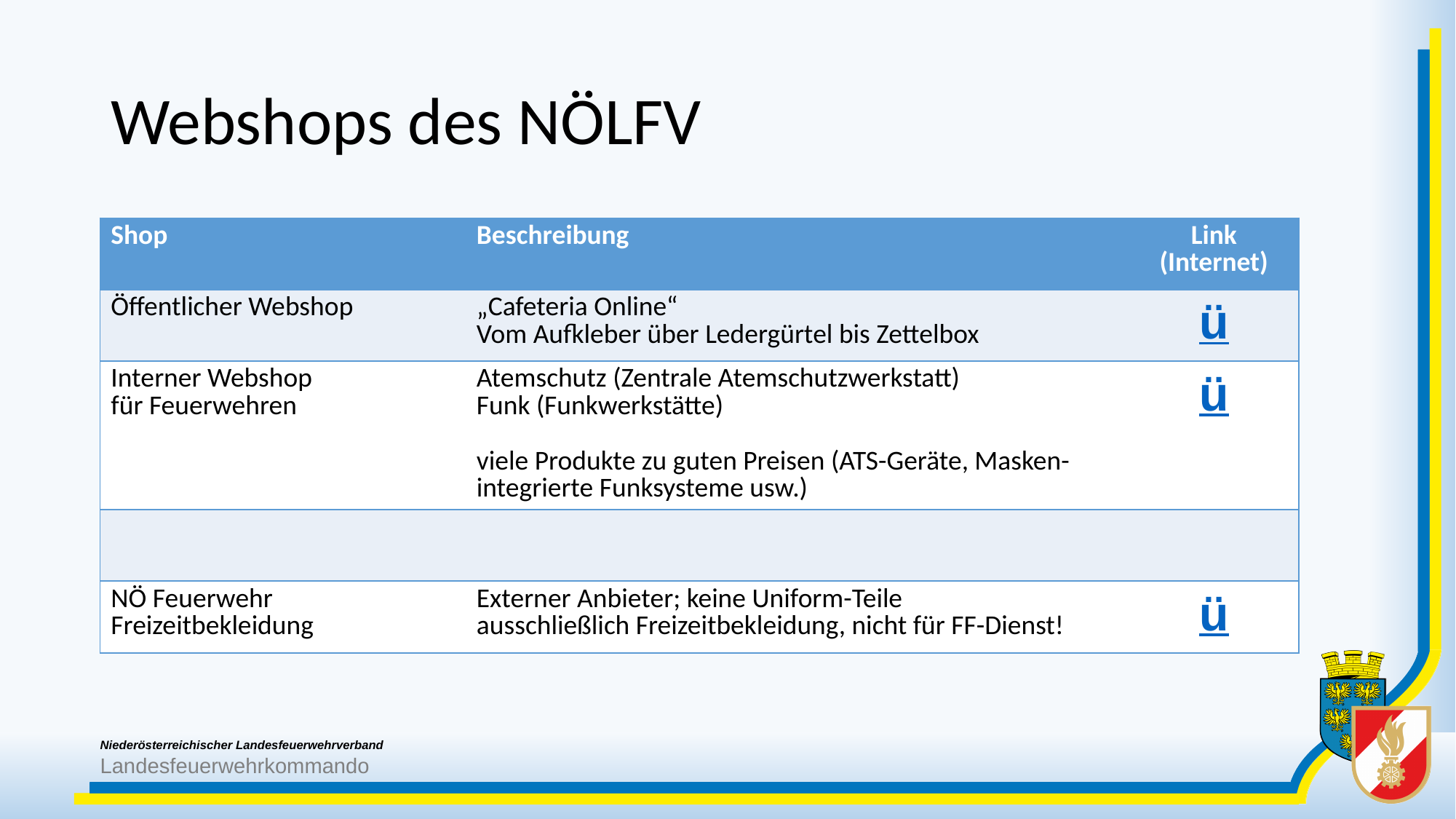

# Webshops des NÖLFV

| Shop | Beschreibung | Link (Internet) |
| --- | --- | --- |
| Öffentlicher Webshop | „Cafeteria Online“ Vom Aufkleber über Ledergürtel bis Zettelbox | ü |
| Interner Webshop für Feuerwehren | Atemschutz (Zentrale Atemschutzwerkstatt) Funk (Funkwerkstätte) viele Produkte zu guten Preisen (ATS-Geräte, Masken-integrierte Funksysteme usw.) | ü |
|  |  |  |
| NÖ Feuerwehr Freizeitbekleidung | Externer Anbieter; keine Uniform-Teile ausschließlich Freizeitbekleidung, nicht für FF-Dienst! | ü |